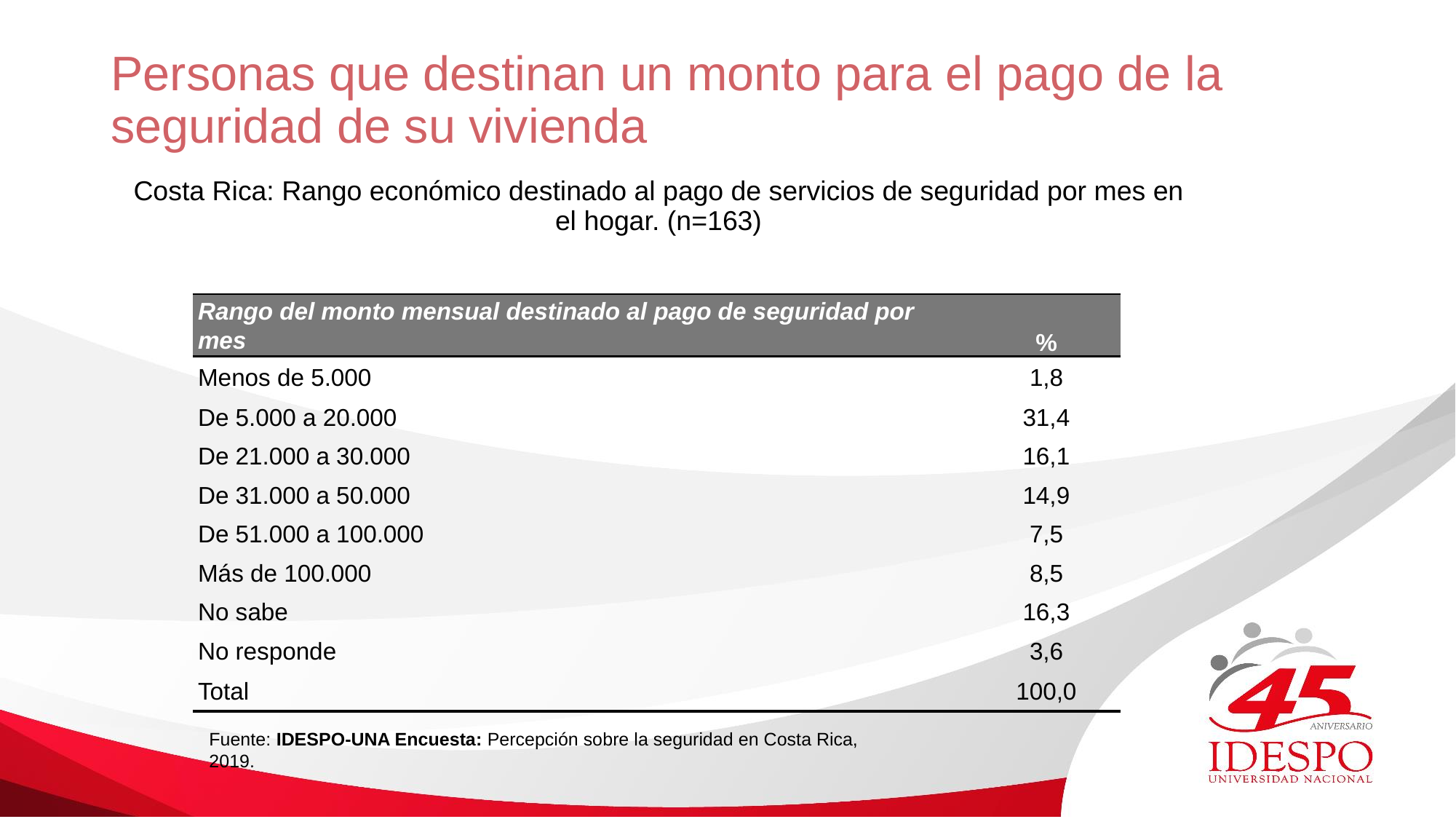

# Personas que destinan un monto para el pago de la seguridad de su vivienda
Costa Rica: Rango económico destinado al pago de servicios de seguridad por mes en el hogar. (n=163)

| Rango del monto mensual destinado al pago de seguridad por mes | % |
| --- | --- |
| Menos de 5.000 | 1,8 |
| De 5.000 a 20.000 | 31,4 |
| De 21.000 a 30.000 | 16,1 |
| De 31.000 a 50.000 | 14,9 |
| De 51.000 a 100.000 | 7,5 |
| Más de 100.000 | 8,5 |
| No sabe | 16,3 |
| No responde | 3,6 |
| Total | 100,0 |
Fuente: IDESPO-UNA Encuesta: Percepción sobre la seguridad en Costa Rica, 2019.